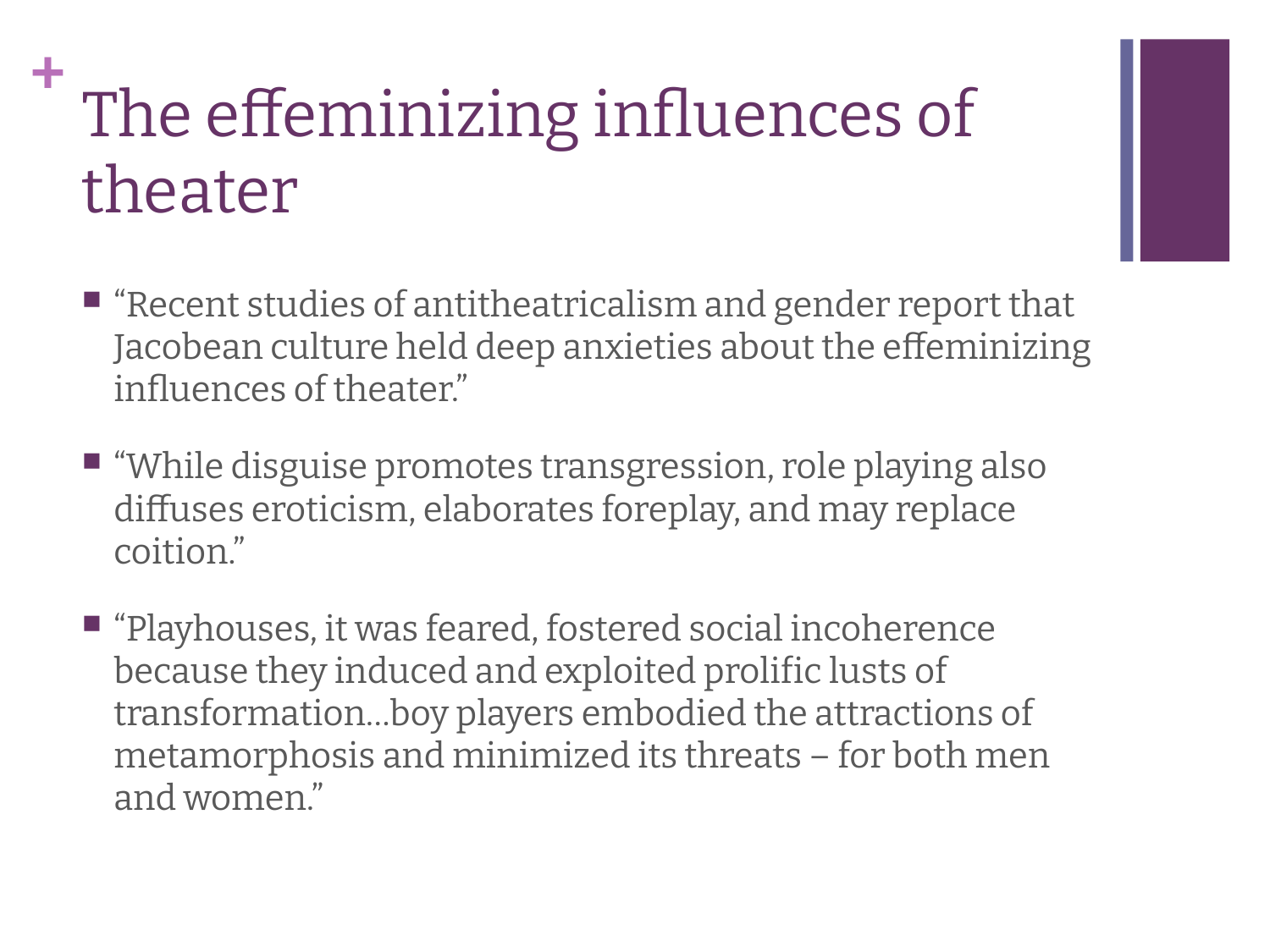

# The effeminizing influences of theater
“Recent studies of antitheatricalism and gender report that Jacobean culture held deep anxieties about the effeminizing influences of theater.”
“While disguise promotes transgression, role playing also diffuses eroticism, elaborates foreplay, and may replace coition.”
“Playhouses, it was feared, fostered social incoherence because they induced and exploited prolific lusts of transformation…boy players embodied the attractions of metamorphosis and minimized its threats – for both men and women.”